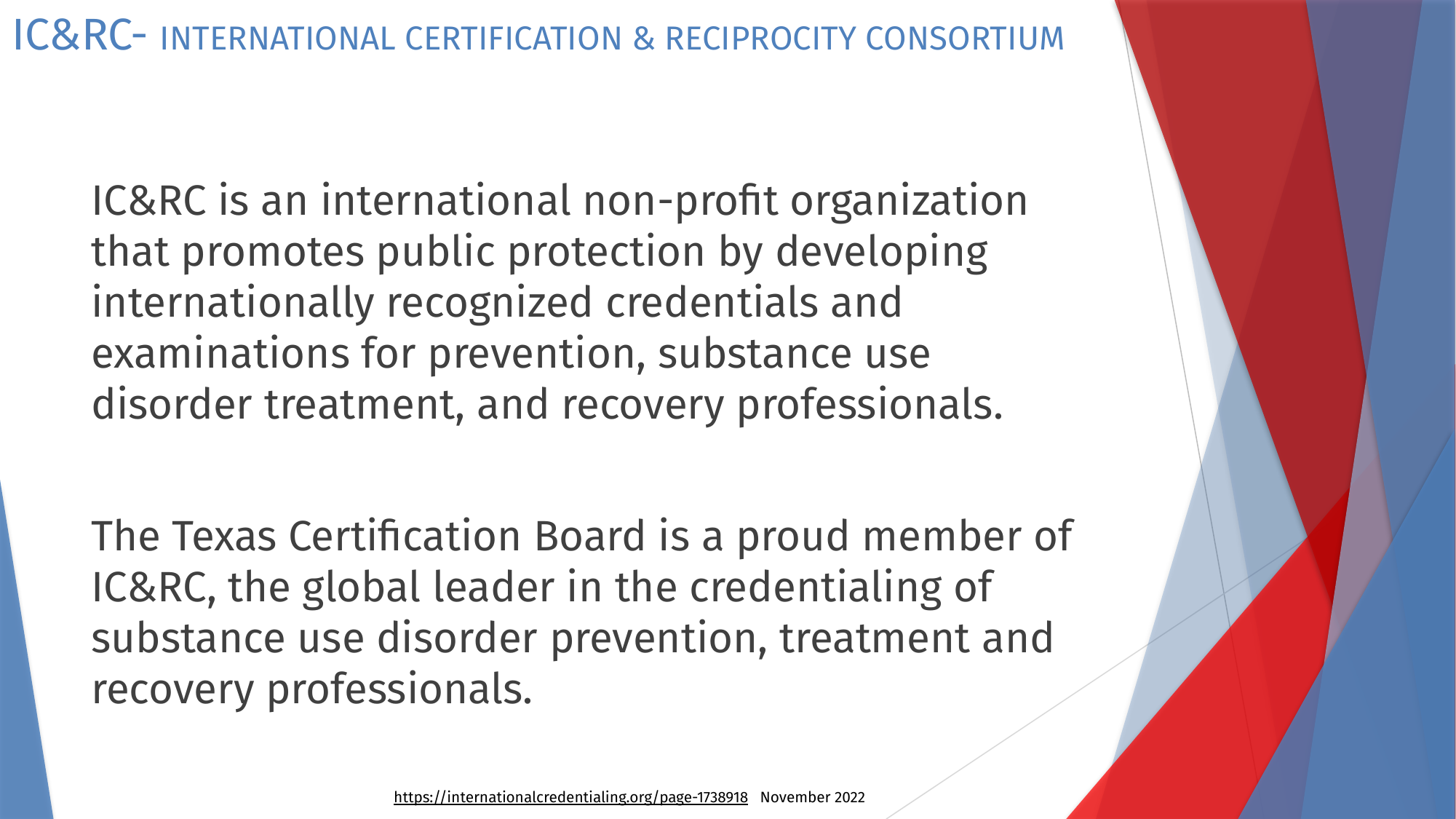

# IC&RC- INTERNATIONAL CERTIFICATION & RECIPROCITY CONSORTIUM
IC&RC is an international non-profit organization that promotes public protection by developing internationally recognized credentials and examinations for prevention, substance use disorder treatment, and recovery professionals.

The Texas Certification Board is a proud member of IC&RC, the global leader in the credentialing of substance use disorder prevention, treatment and recovery professionals.
https://internationalcredentialing.org/page-1738918   November 2022